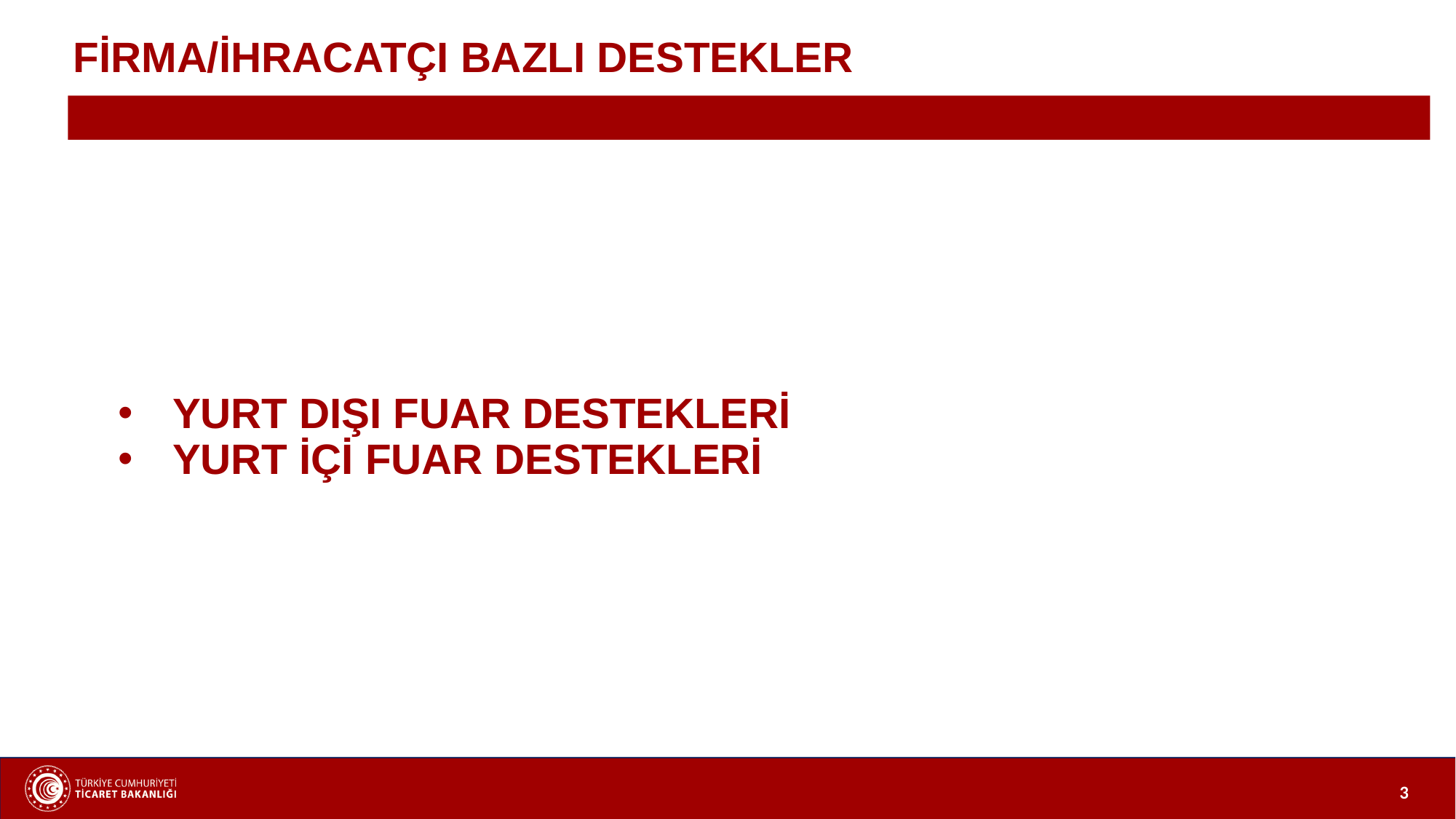

FİRMA/İHRACATÇI BAZLI DESTEKLER

YURT DIŞI FUAR DESTEKLERİ
YURT İÇİ FUAR DESTEKLERİ